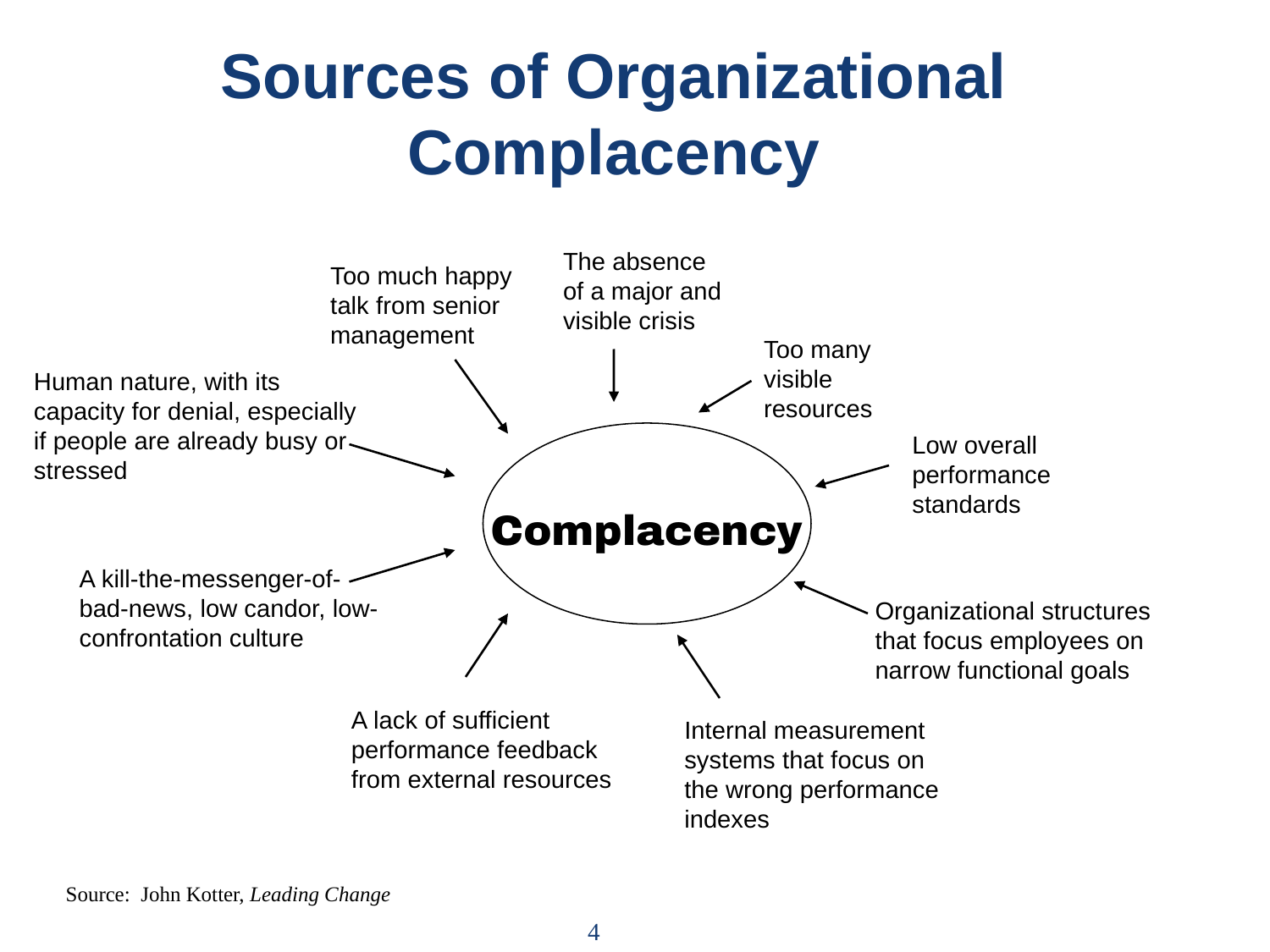

# Sources of Organizational Complacency
The absence
of a major and
visible crisis
Too much happy
talk from senior
management
Too many visible
resources

Human nature, with its
capacity for denial, especially
if people are already busy or
stressed

Low overall performance
standards

Complacency

A kill-the-messenger-of-
bad-news, low candor, low-
confrontation culture

Organizational structures
that focus employees on
narrow functional goals

A lack of sufficient
performance feedback
from external resources
Internal measurement
systems that focus on
the wrong performance
indexes
Source:  John Kotter, Leading Change